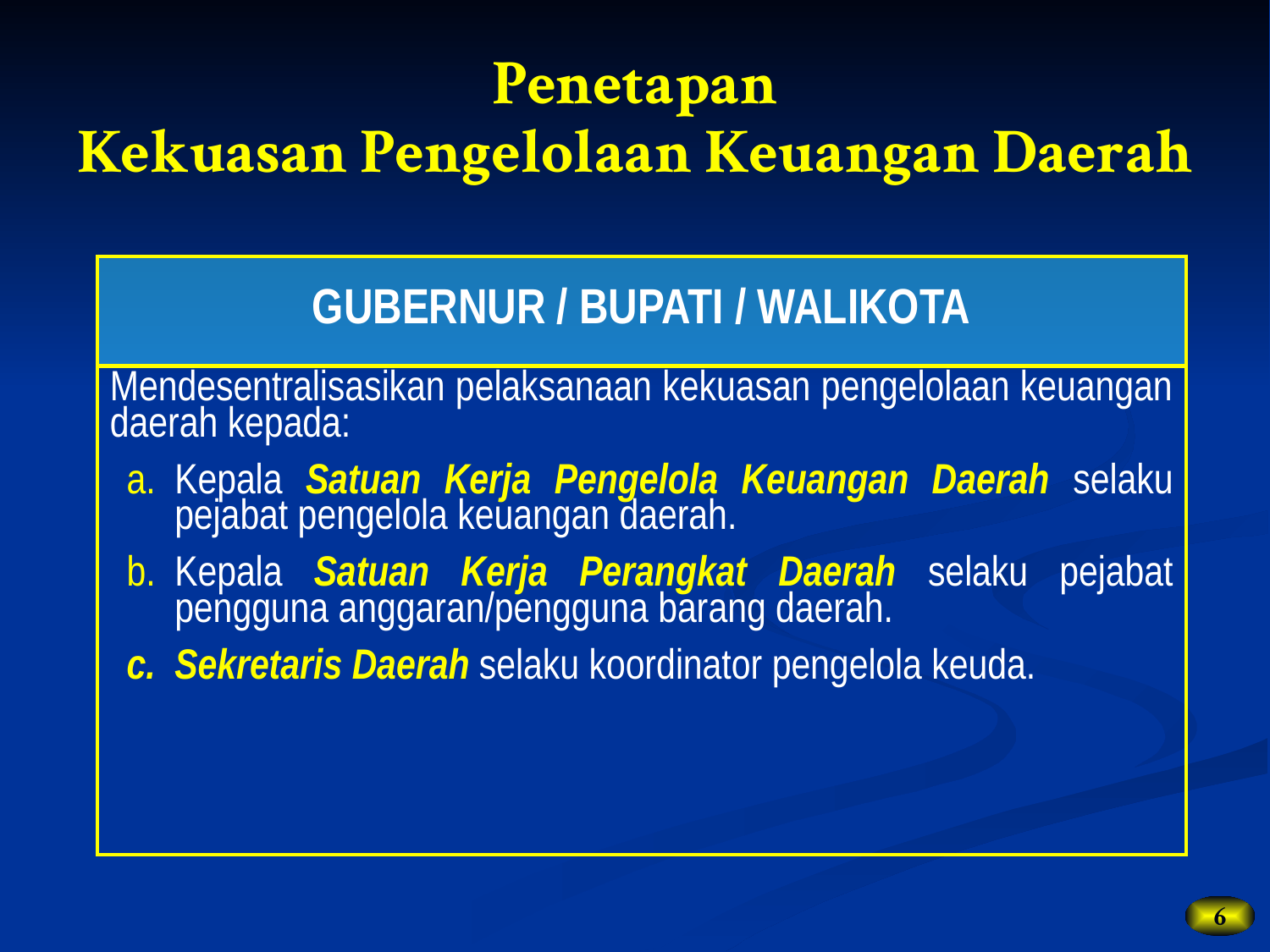

# Penetapan Kekuasan Pengelolaan Keuangan Daerah
| GUBERNUR / BUPATI / WALIKOTA |
| --- |
| Mendesentralisasikan pelaksanaan kekuasan pengelolaan keuangan daerah kepada: Kepala Satuan Kerja Pengelola Keuangan Daerah selaku pejabat pengelola keuangan daerah. Kepala Satuan Kerja Perangkat Daerah selaku pejabat pengguna anggaran/pengguna barang daerah. Sekretaris Daerah selaku koordinator pengelola keuda. |